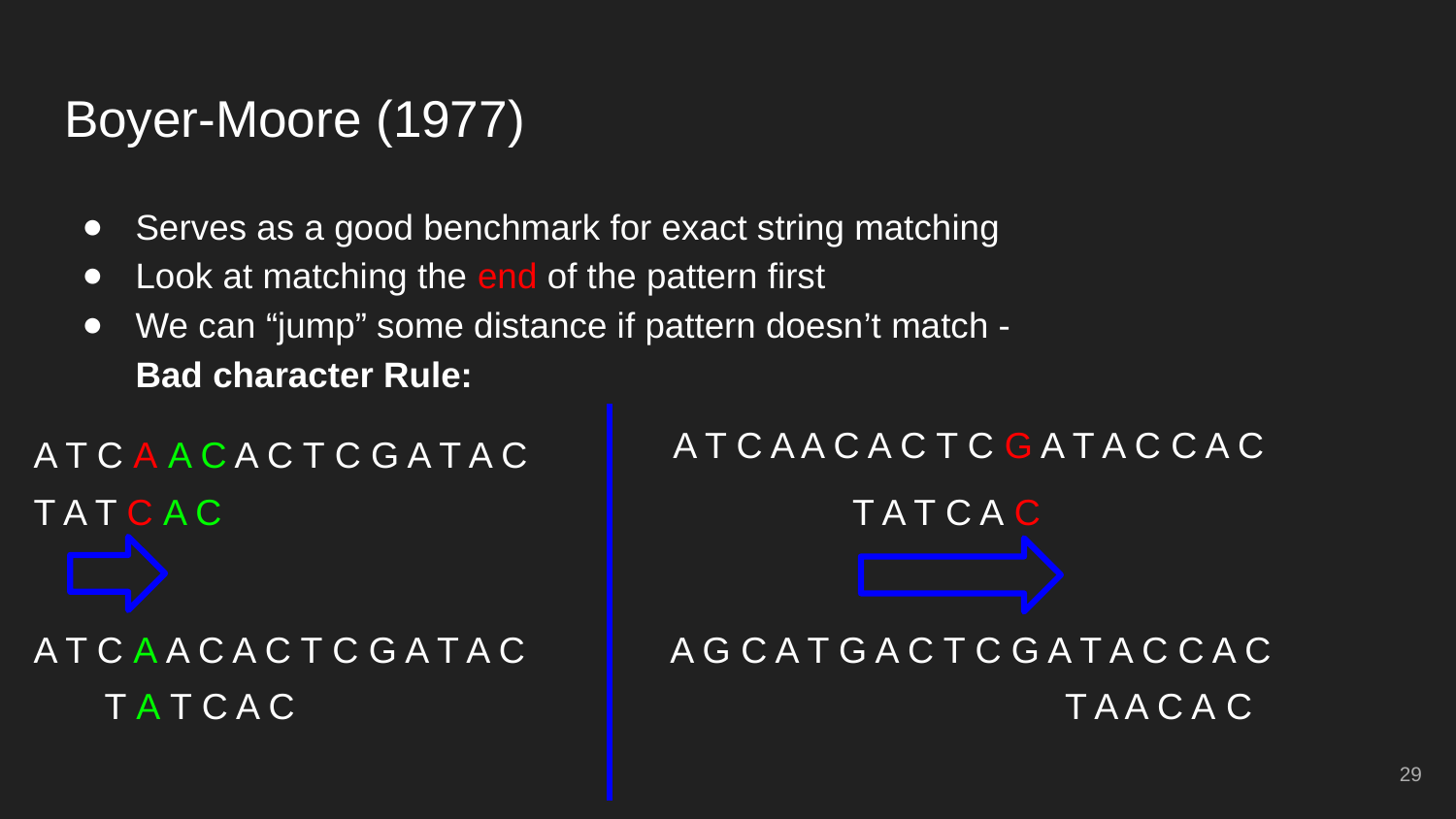

# Boyer-Moore (1977)
Serves as a good benchmark for exact string matching
Look at matching the end of the pattern first
We can “jump” some distance if pattern doesn’t match - Bad character Rule:
A T C A A C A C T C G A T A C C A C
A T C A A C A C T C G A T A C
T A T C A C
T A T C A C

A T C A A C A C T C G A T A C
A G C A T G A C T C G A T A C C A C
T A T C A C
T A A C A C
29